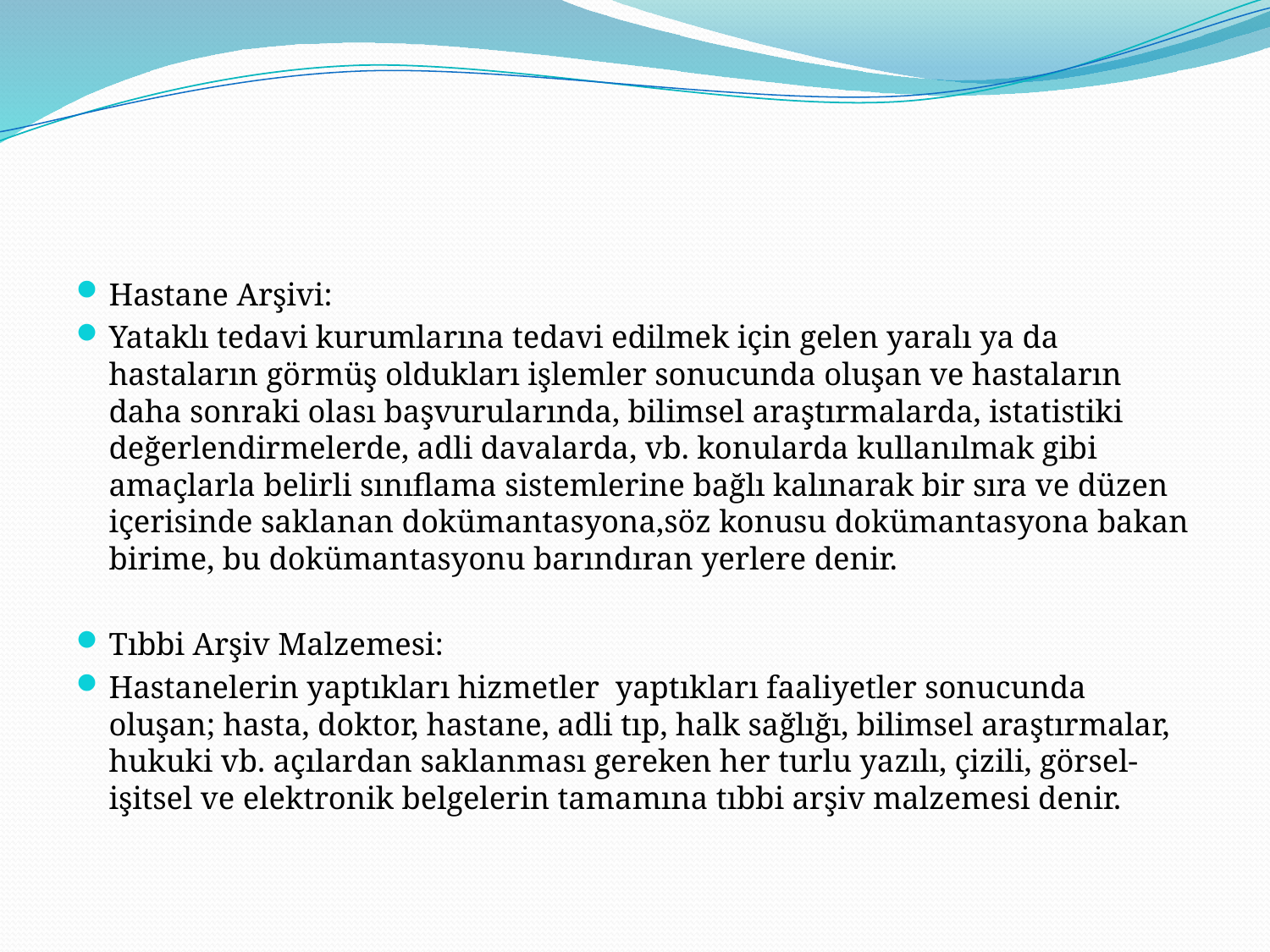

#
Hastane Arşivi:
Yataklı tedavi kurumlarına tedavi edilmek için gelen yaralı ya da hastaların görmüş oldukları işlemler sonucunda oluşan ve hastaların daha sonraki olası başvurularında, bilimsel araştırmalarda, istatistiki değerlendirmelerde, adli davalarda, vb. konularda kullanılmak gibi amaçlarla belirli sınıflama sistemlerine bağlı kalınarak bir sıra ve düzen içerisinde saklanan dokümantasyona,söz konusu dokümantasyona bakan birime, bu dokümantasyonu barındıran yerlere denir.

Tıbbi Arşiv Malzemesi:
Hastanelerin yaptıkları hizmetler  yaptıkları faaliyetler sonucunda oluşan; hasta, doktor, hastane, adli tıp, halk sağlığı, bilimsel araştırmalar, hukuki vb. açılardan saklanması gereken her turlu yazılı, çizili, görsel-işitsel ve elektronik belgelerin tamamına tıbbi arşiv malzemesi denir.